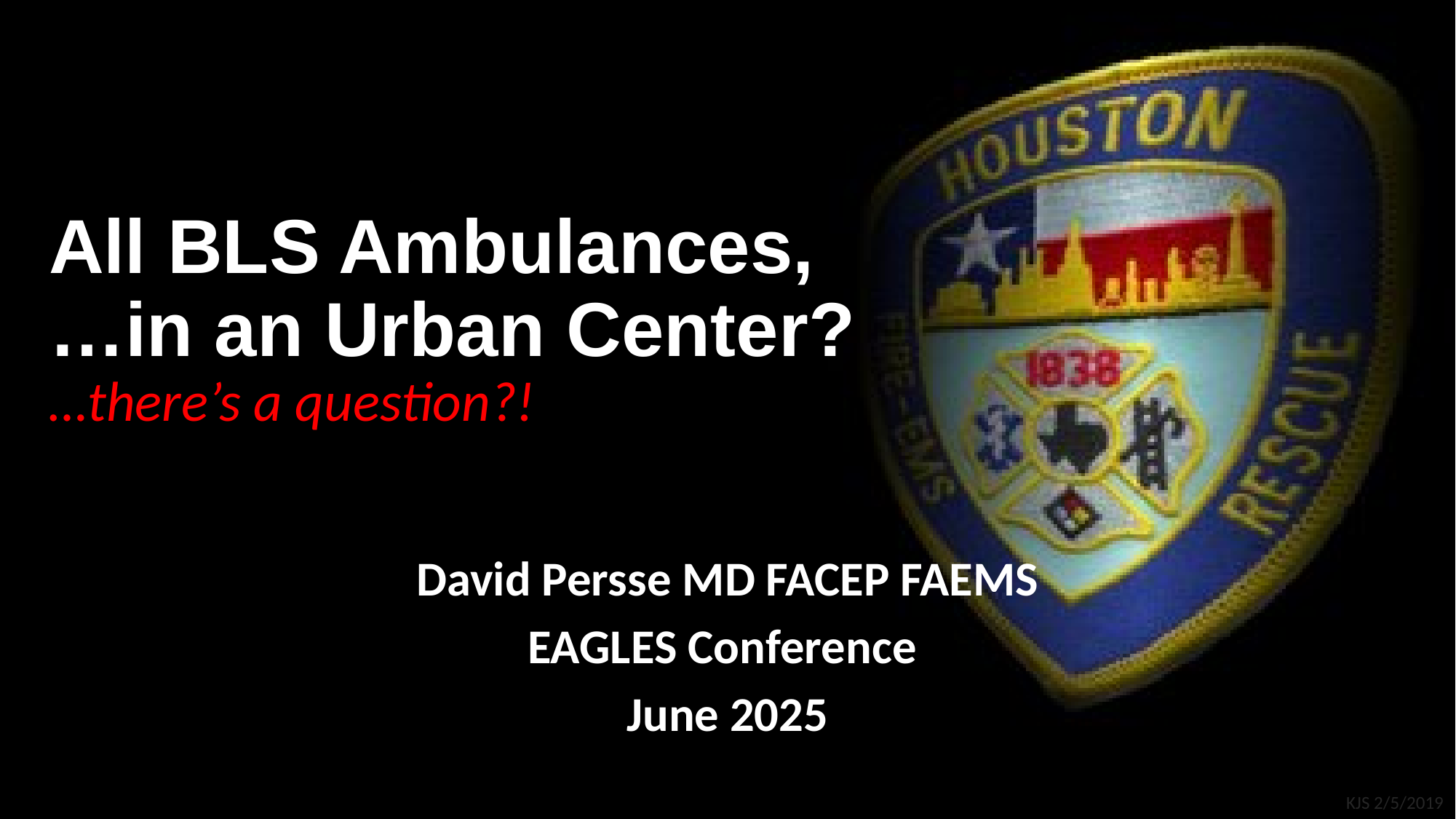

# All BLS Ambulances,…in an Urban Center? …there’s a question?!
David Persse MD FACEP FAEMS
EAGLES Conference
June 2025

KJS 2/5/2019